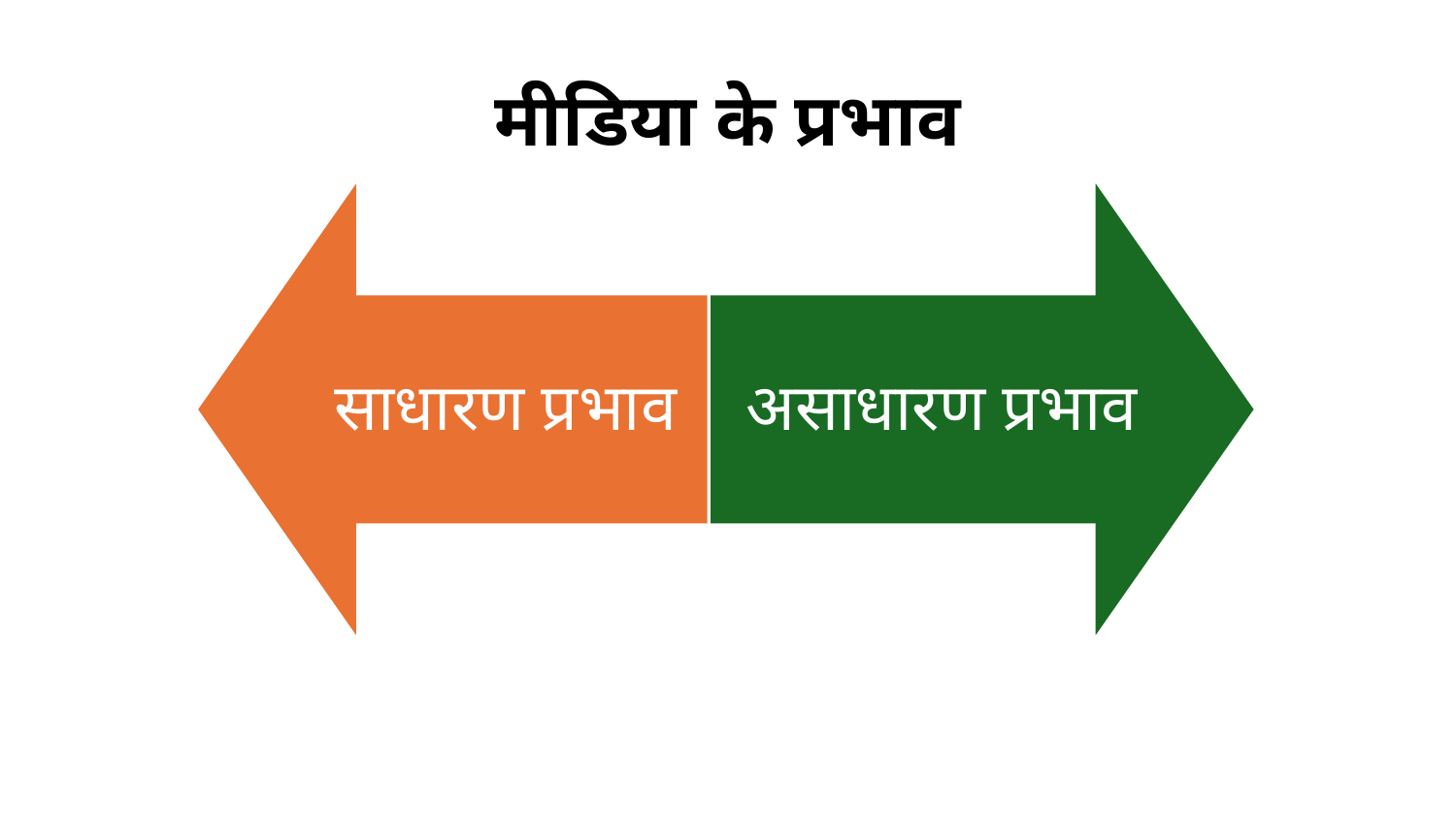

# मीडिया के प्रभाव
साधारण प्रभाव
असाधारण प्रभाव